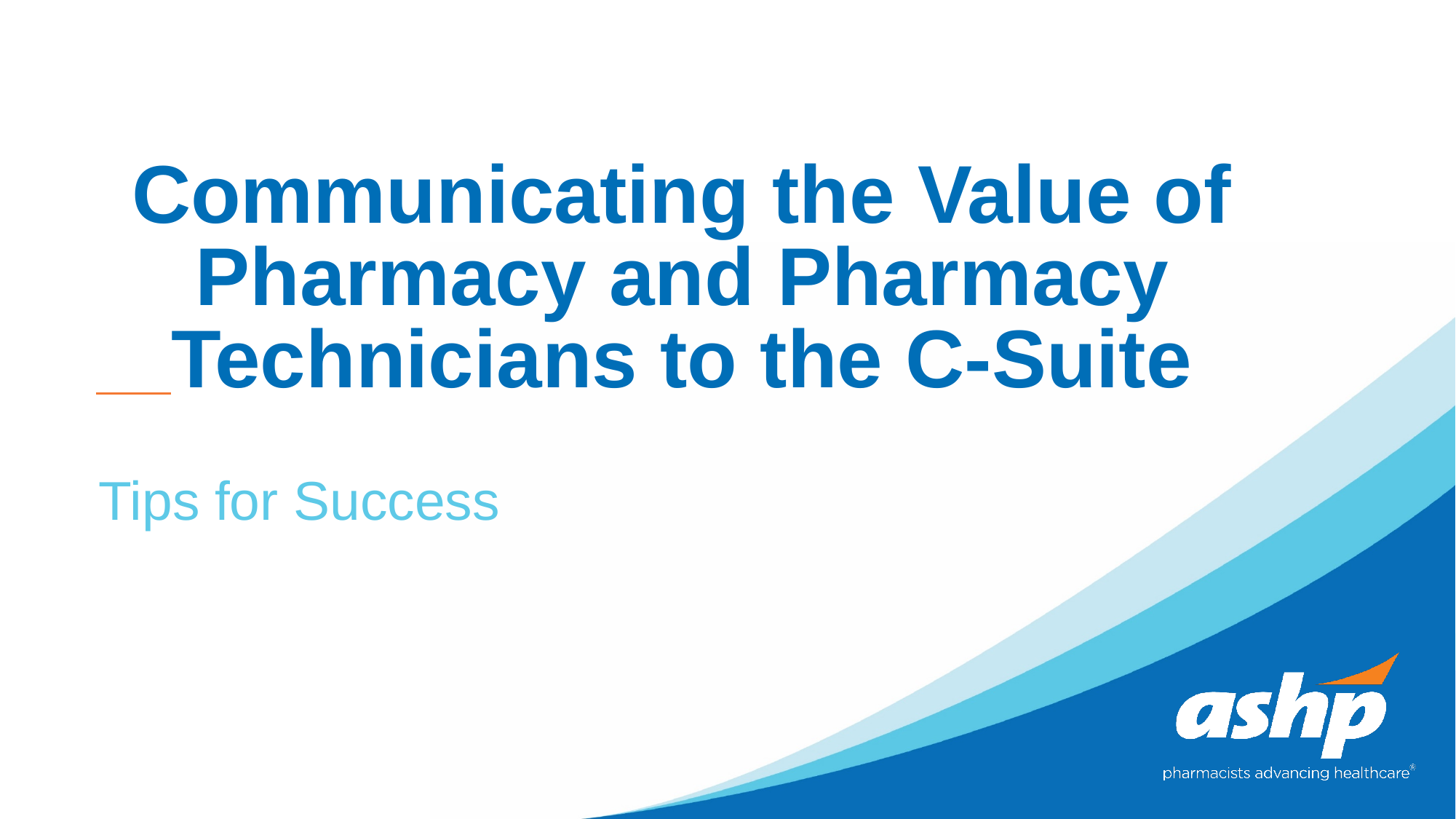

# Communicating the Value of Pharmacy and Pharmacy Technicians to the C-Suite
Tips for Success